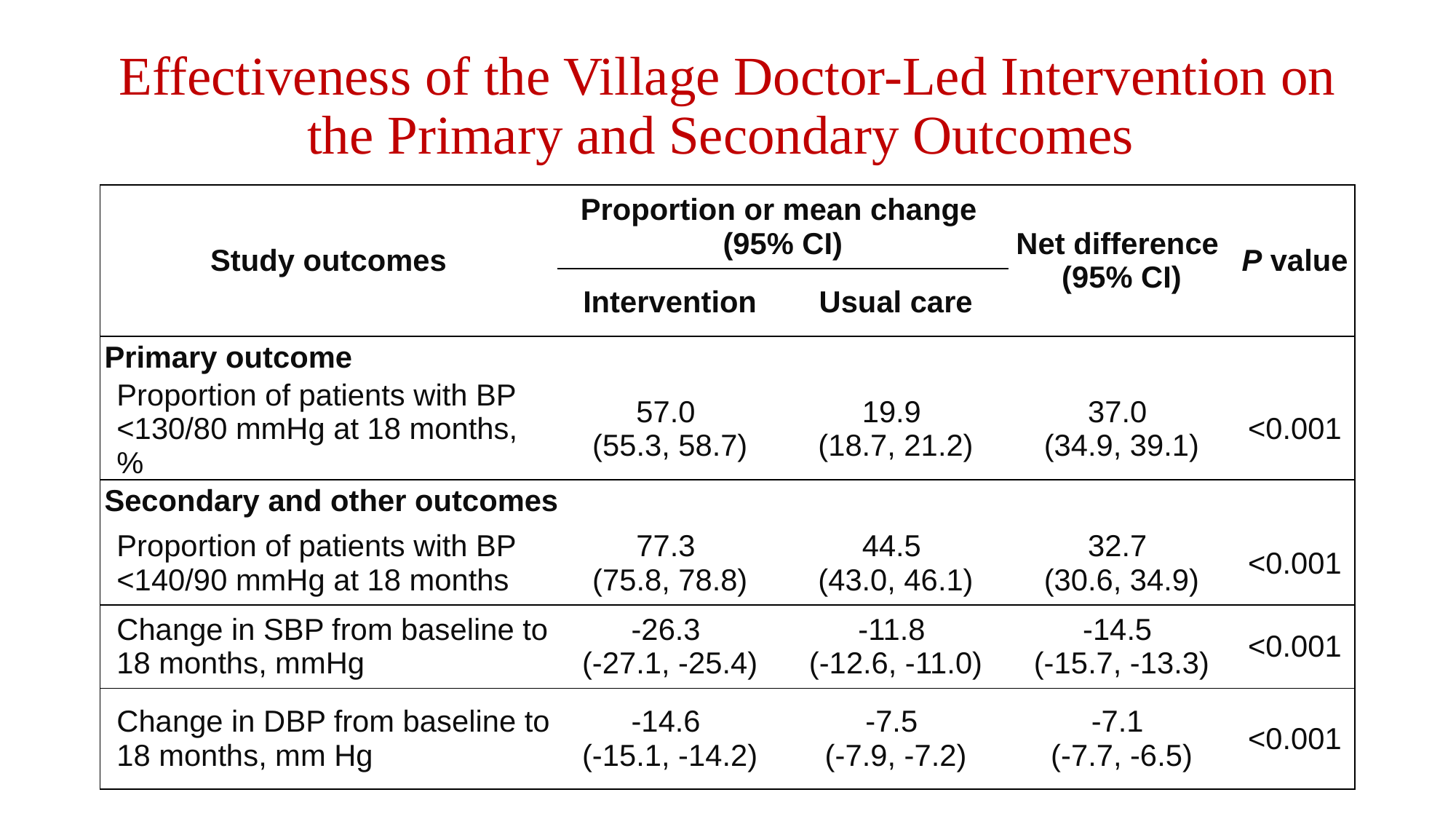

# Effectiveness of the Village Doctor-Led Intervention on the Primary and Secondary Outcomes
| Study outcomes | Proportion or mean change (95% CI) |  | Net difference (95% CI) | P value |
| --- | --- | --- | --- | --- |
|  | Intervention | Usual care |  |  |
| Primary outcome |  |  |  |  |
| Proportion of patients with BP <130/80 mmHg at 18 months, % | 57.0 (55.3, 58.7) | 19.9 (18.7, 21.2) | 37.0 (34.9, 39.1) | <0.001 |
| Secondary and other outcomes |  |  |  |  |
| Proportion of patients with BP <140/90 mmHg at 18 months | 77.3 (75.8, 78.8) | 44.5 (43.0, 46.1) | 32.7 (30.6, 34.9) | <0.001 |
| Change in SBP from baseline to 18 months, mmHg | -26.3 (-27.1, -25.4) | -11.8 (-12.6, -11.0) | -14.5 (-15.7, -13.3) | <0.001 |
| Change in DBP from baseline to 18 months, mm Hg | -14.6 (-15.1, -14.2) | -7.5 (-7.9, -7.2) | -7.1 (-7.7, -6.5) | <0.001 |